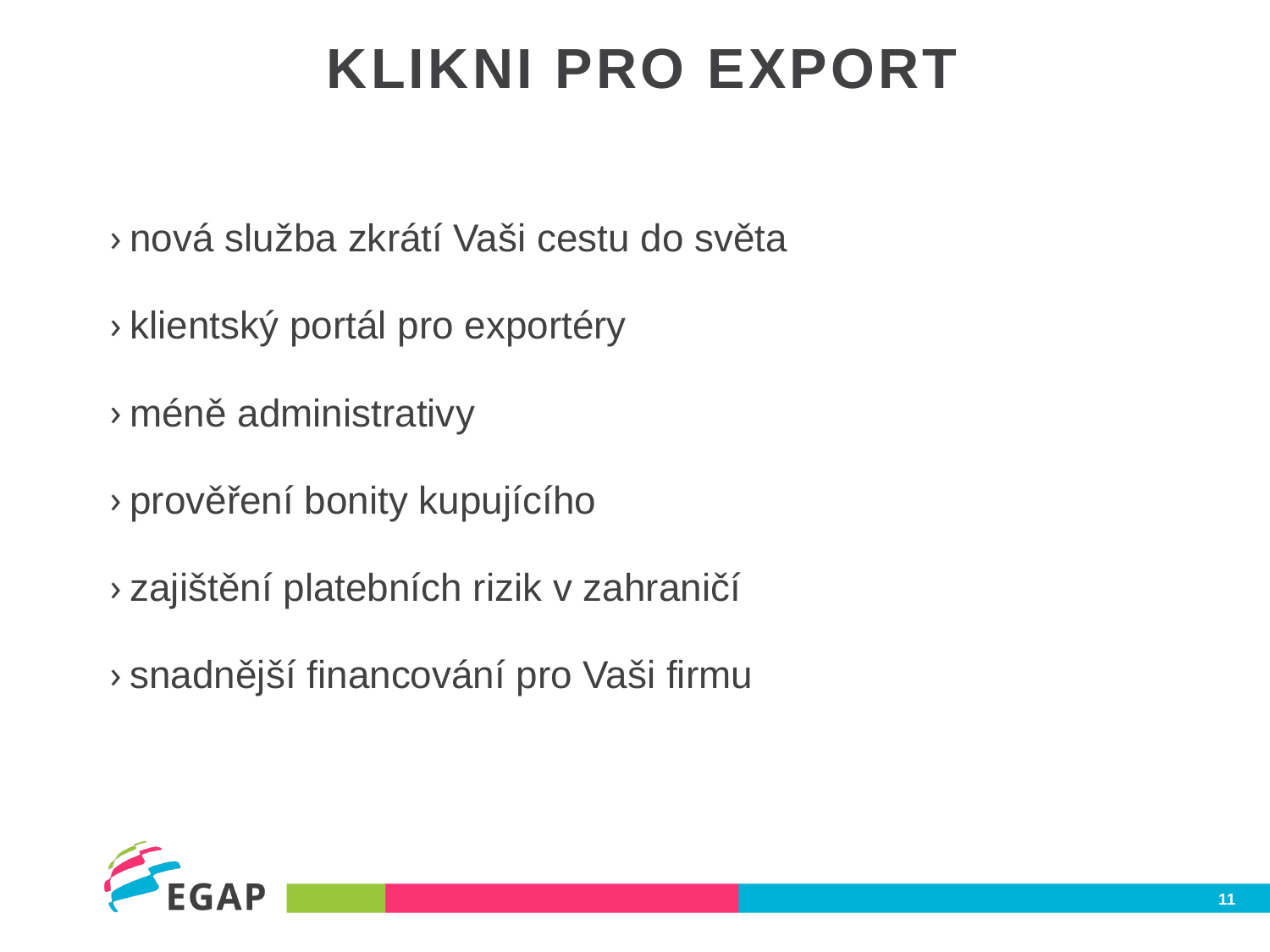

# KLIKNI PRO EXPORT
nová služba zkrátí Vaši cestu do světa
klientský portál pro exportéry
méně administrativy
prověření bonity kupujícího
zajištění platebních rizik v zahraničí
snadnější financování pro Vaši firmu